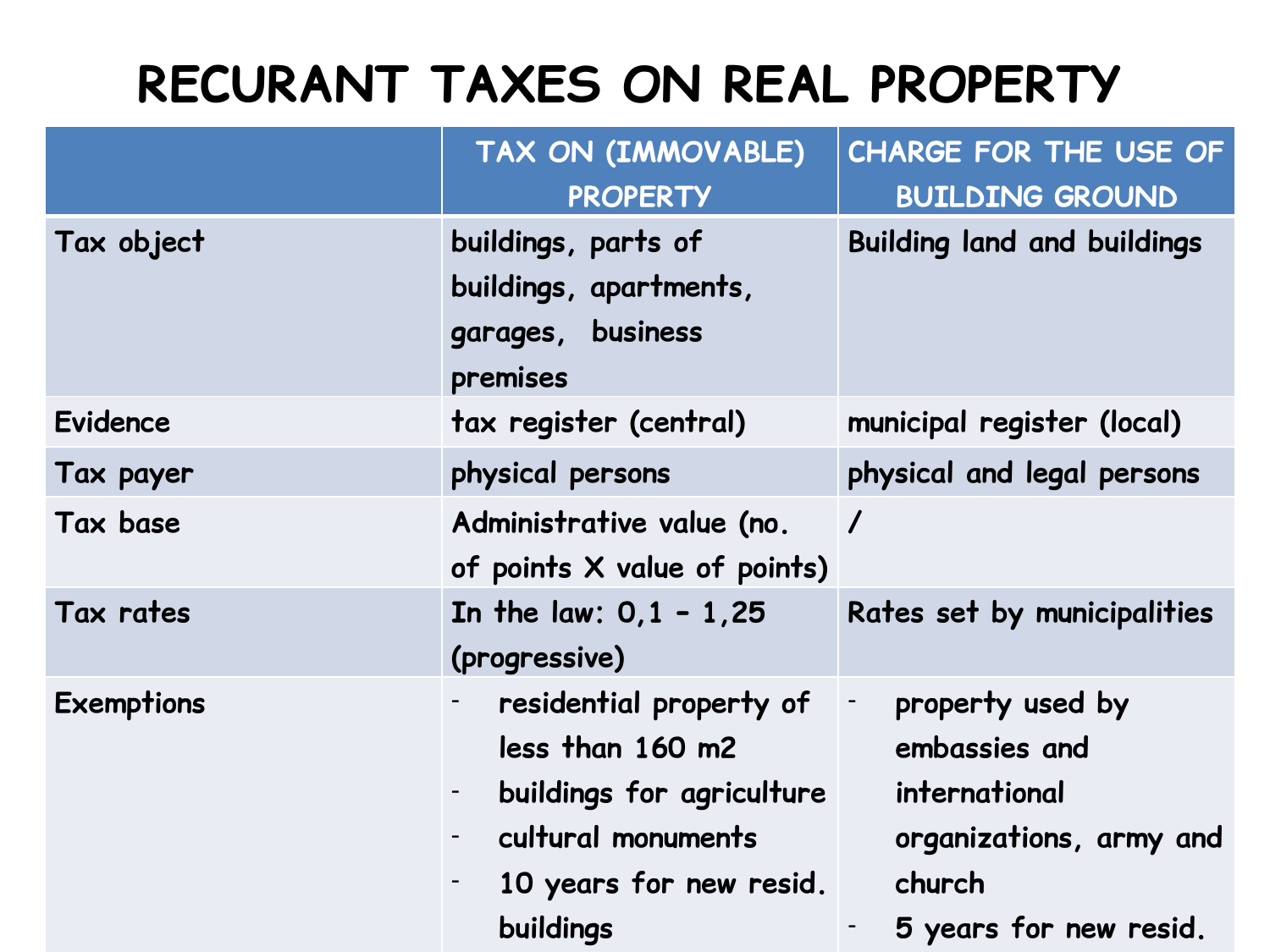

RECURANT TAXES ON REAL PROPERTY

|  | TAX ON (IMMOVABLE) PROPERTY | CHARGE FOR THE USE OF BUILDING GROUND |
| --- | --- | --- |
| Tax object | buildings, parts of buildings, apartments, garages, business premises | Building land and buildings |
| Evidence | tax register (central) | municipal register (local) |
| Tax payer | physical persons | physical and legal persons |
| Tax base | Administrative value (no. of points X value of points) | / |
| Tax rates | In the law: 0,1 – 1,25 (progressive) | Rates set by municipalities |
| Exemptions | residential property of less than 160 m2 buildings for agriculture cultural monuments 10 years for new resid. buildings | property used by embassies and international organizations, army and church 5 years for new resid. buildings |